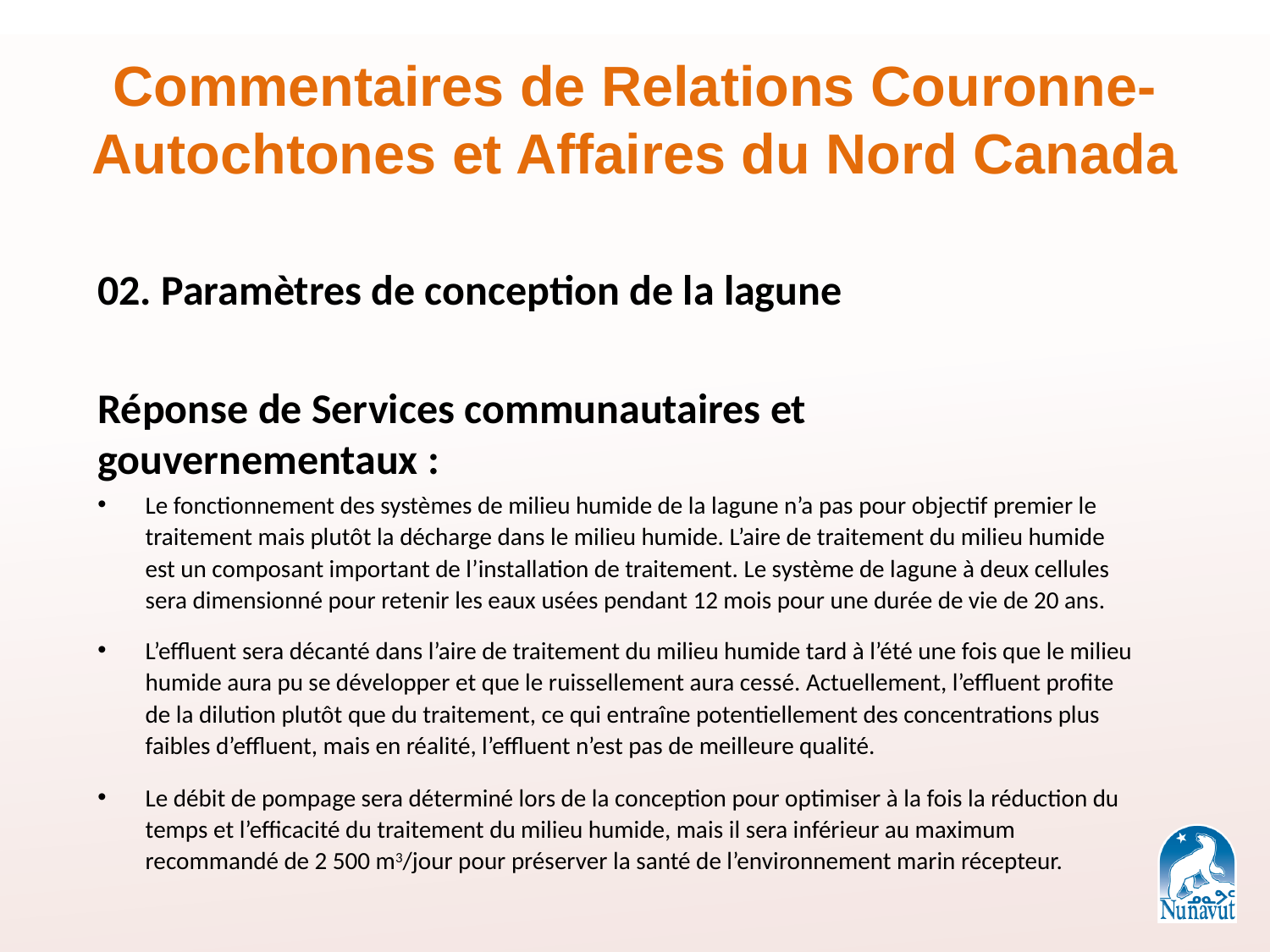

# Commentaires de Relations Couronne-Autochtones et Affaires du Nord Canada

02. Paramètres de conception de la lagune

Réponse de Services communautaires et gouvernementaux :
Le fonctionnement des systèmes de milieu humide de la lagune n’a pas pour objectif premier le traitement mais plutôt la décharge dans le milieu humide. L’aire de traitement du milieu humide est un composant important de l’installation de traitement. Le système de lagune à deux cellules sera dimensionné pour retenir les eaux usées pendant 12 mois pour une durée de vie de 20 ans.
L’effluent sera décanté dans l’aire de traitement du milieu humide tard à l’été une fois que le milieu humide aura pu se développer et que le ruissellement aura cessé. Actuellement, l’effluent profite de la dilution plutôt que du traitement, ce qui entraîne potentiellement des concentrations plus faibles d’effluent, mais en réalité, l’effluent n’est pas de meilleure qualité.
Le débit de pompage sera déterminé lors de la conception pour optimiser à la fois la réduction du temps et l’efficacité du traitement du milieu humide, mais il sera inférieur au maximum recommandé de 2 500 m3/jour pour préserver la santé de l’environnement marin récepteur.